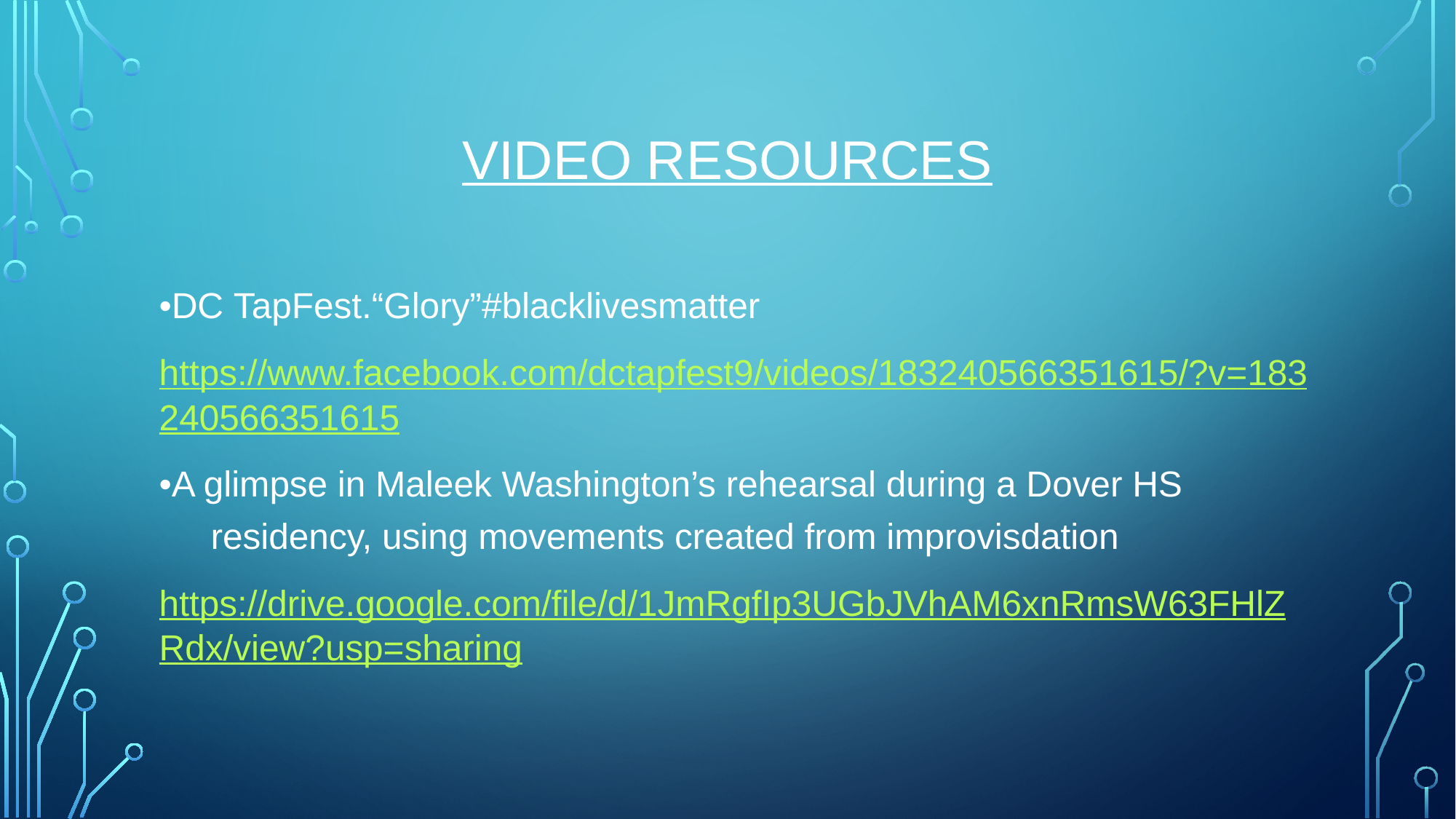

# VIDEO RESOURCES
•DC TapFest.“Glory”#blacklivesmatter
https://www.facebook.com/dctapfest9/videos/183240566351615/?v=183240566351615
•A glimpse in Maleek Washington’s rehearsal during a Dover HS residency, using movements created from improvisdation
https://drive.google.com/file/d/1JmRgfIp3UGbJVhAM6xnRmsW63FHlZRdx/view?usp=sharing